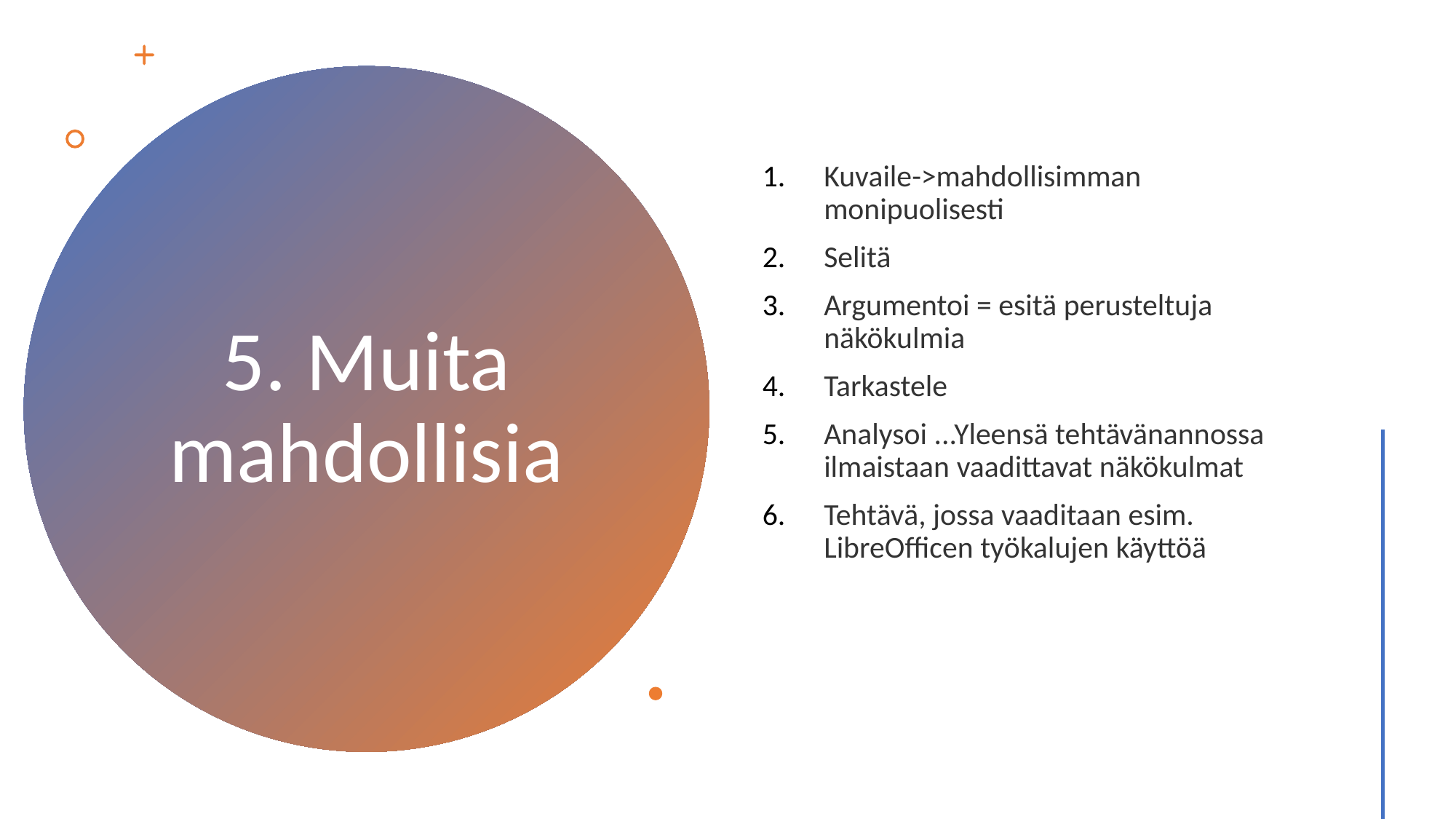

Kuvaile->mahdollisimman monipuolisesti
Selitä
Argumentoi = esitä perusteltuja näkökulmia
Tarkastele
Analysoi ...Yleensä tehtävänannossa ilmaistaan vaadittavat näkökulmat
Tehtävä, jossa vaaditaan esim. LibreOfficen työkalujen käyttöä

# 5. Muita mahdollisia